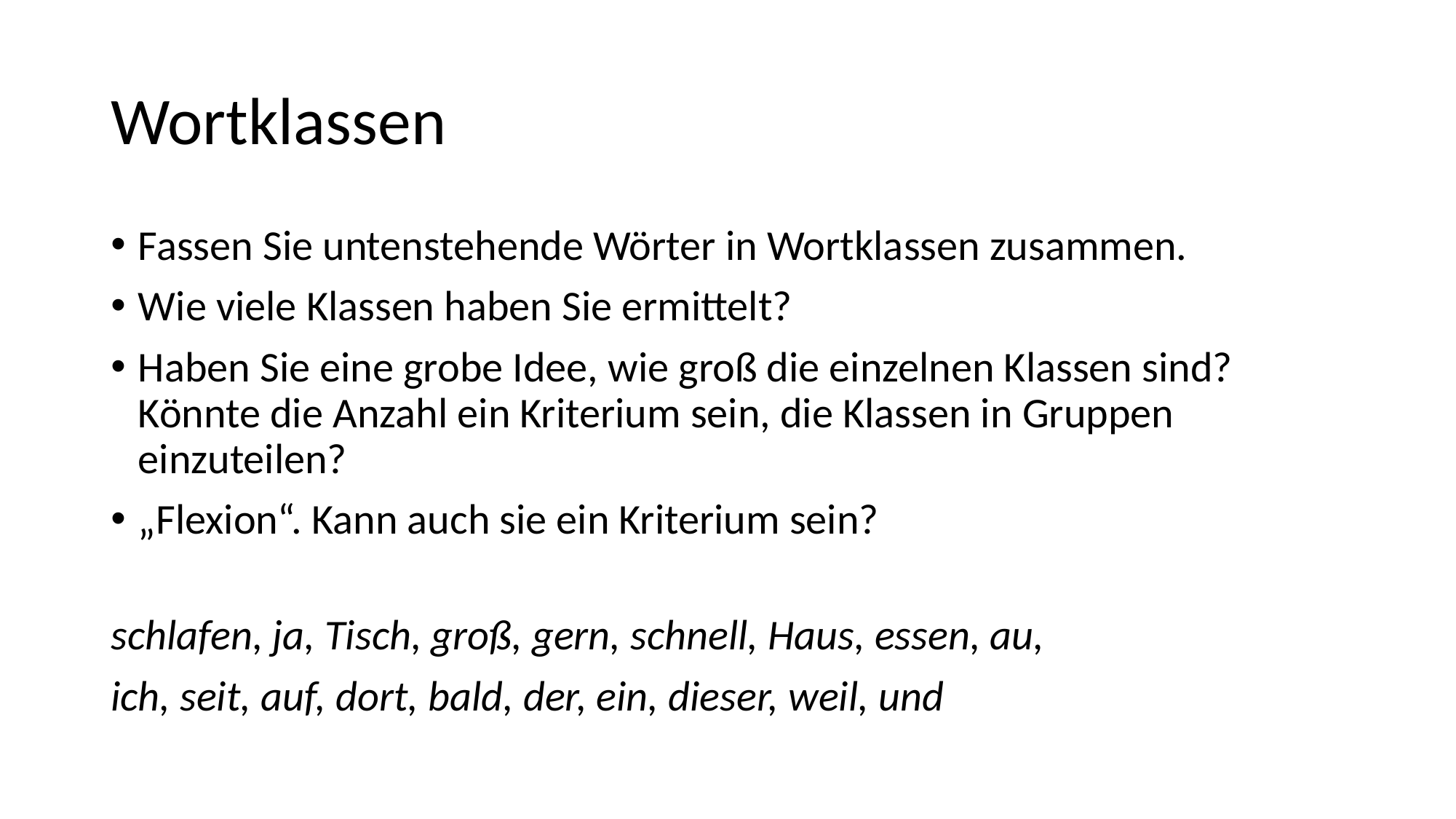

# Wortklassen
Fassen Sie untenstehende Wörter in Wortklassen zusammen.
Wie viele Klassen haben Sie ermittelt?
Haben Sie eine grobe Idee, wie groß die einzelnen Klassen sind? Könnte die Anzahl ein Kriterium sein, die Klassen in Gruppen einzuteilen?
„Flexion“. Kann auch sie ein Kriterium sein?

schlafen, ja, Tisch, groß, gern, schnell, Haus, essen, au,
ich, seit, auf, dort, bald, der, ein, dieser, weil, und